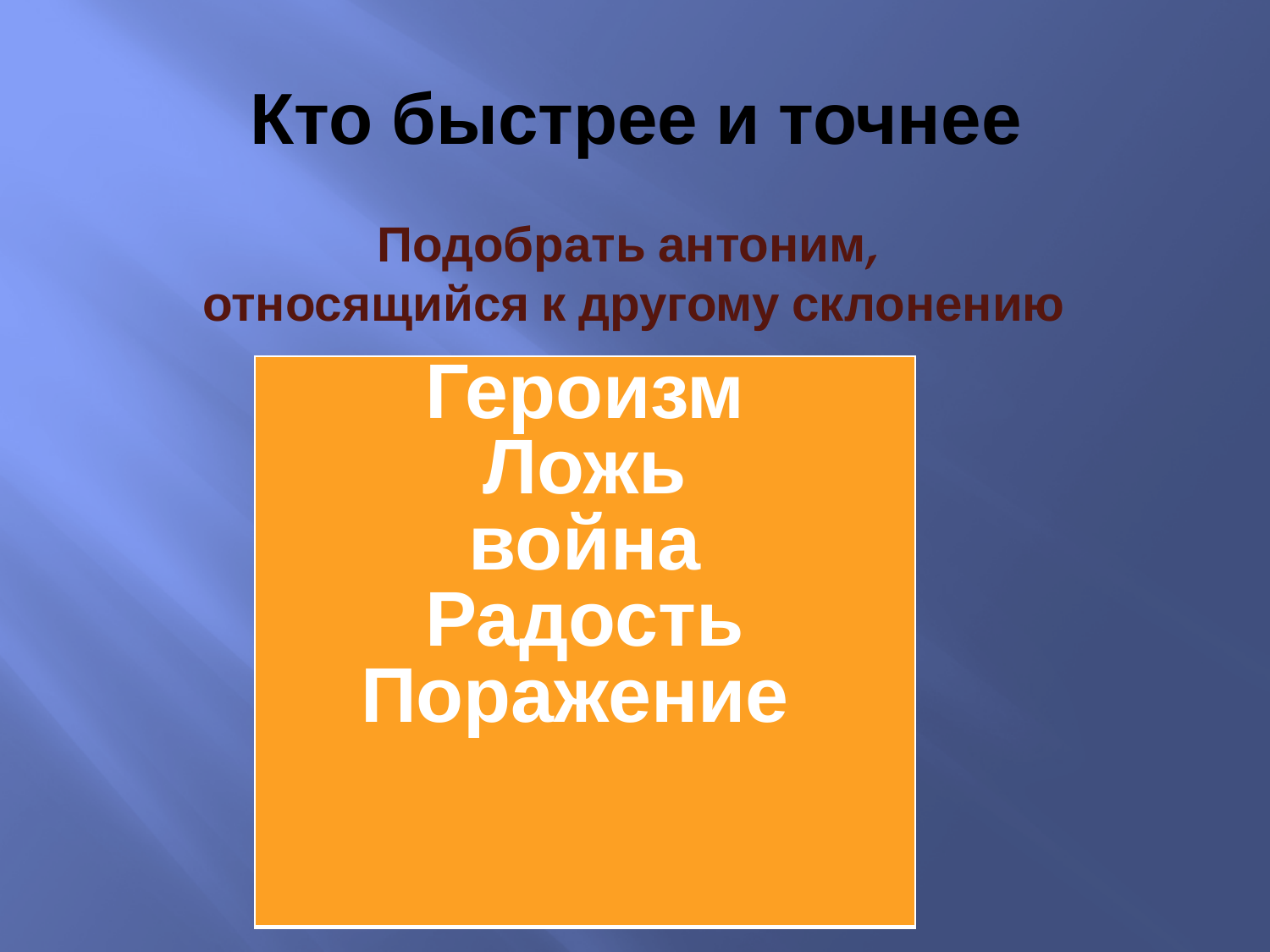

# Кто быстрее и точнее
Подобрать антоним,
относящийся к другому склонению
| Героизм Ложь война Радость Поражение |
| --- |